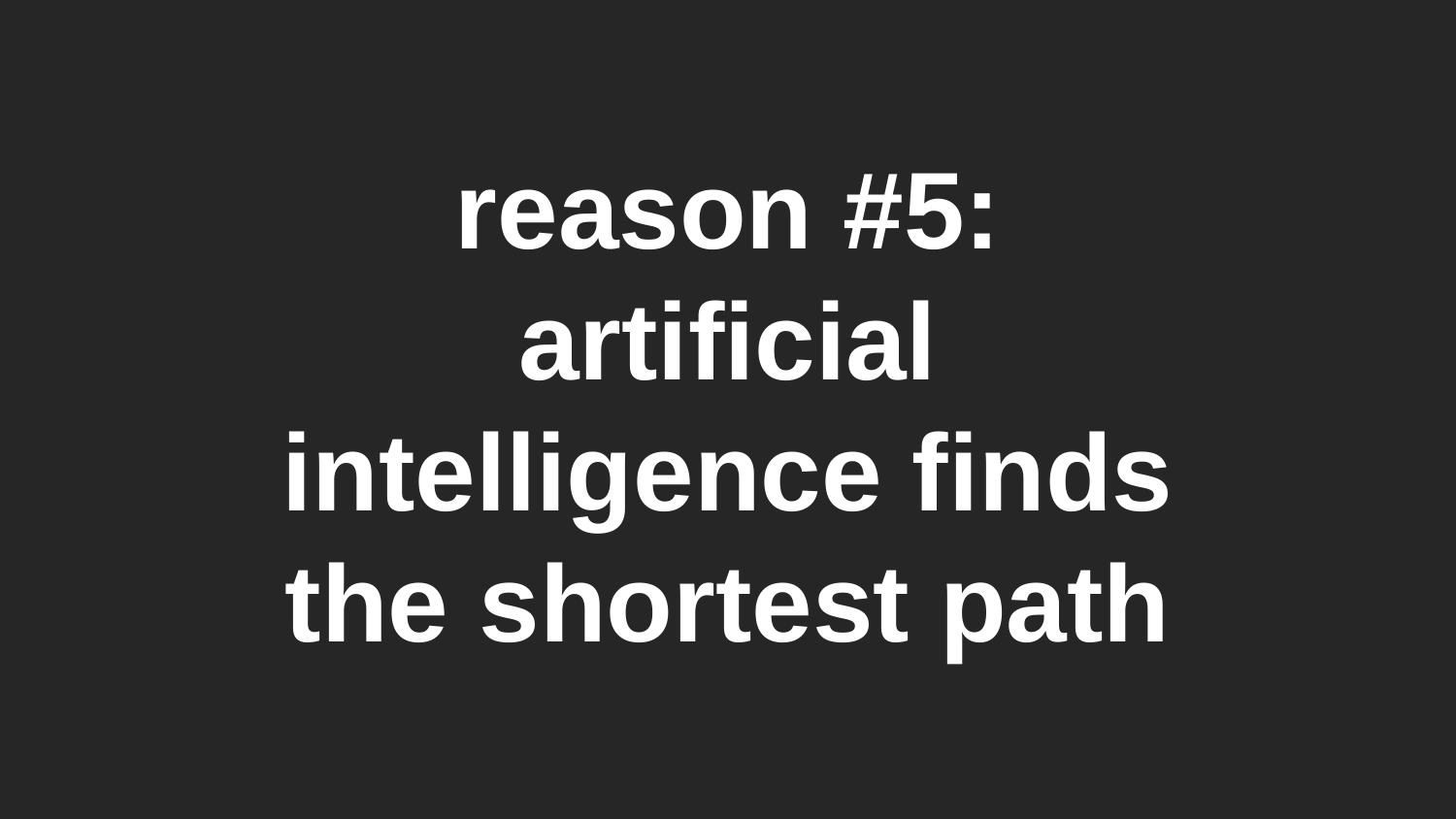

reason #5:
artificial intelligence finds the shortest path